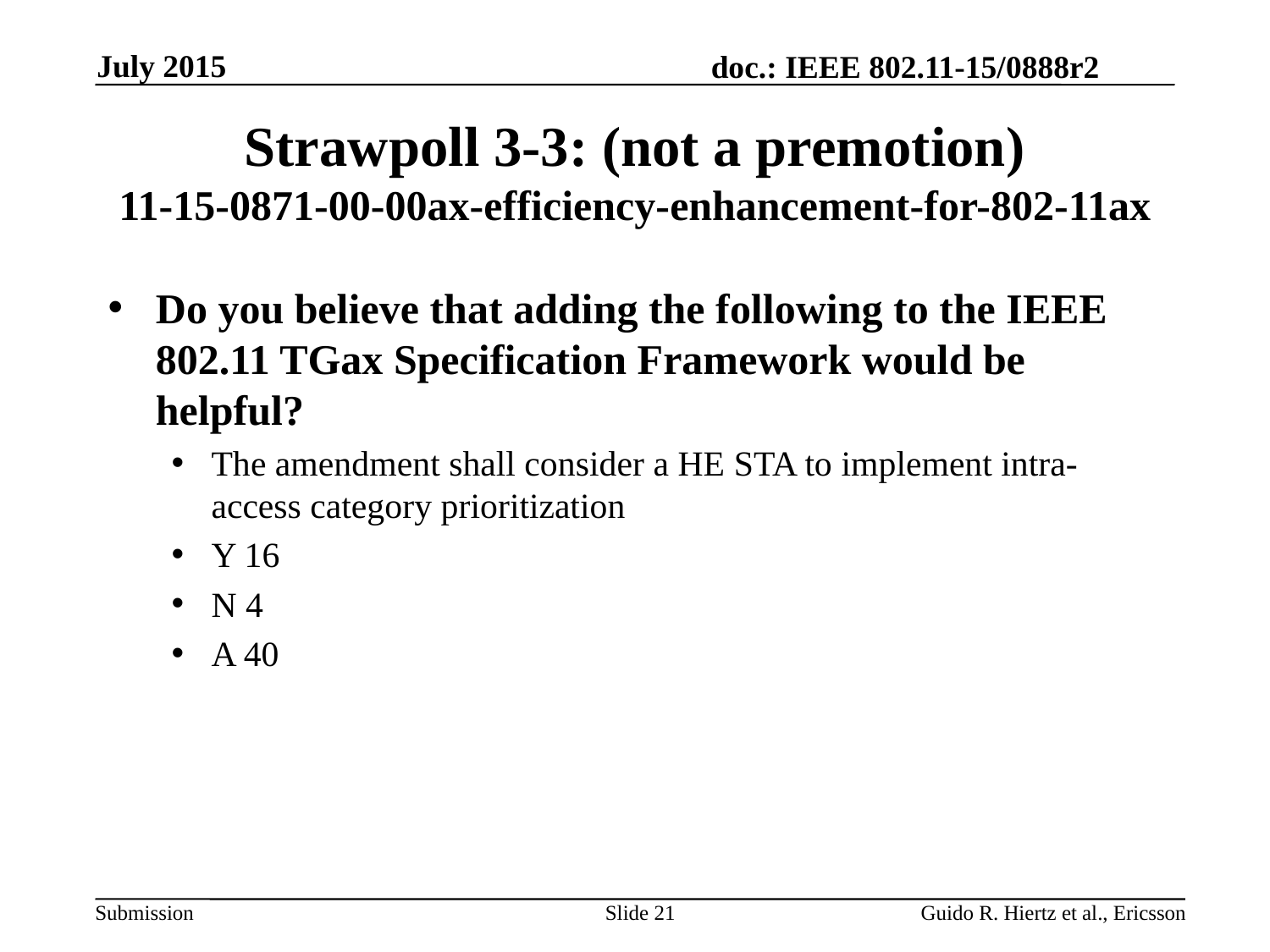

July 2015
# Strawpoll 3-3: (not a premotion) 11-15-0871-00-00ax-efficiency-enhancement-for-802-11ax
Do you believe that adding the following to the IEEE 802.11 TGax Specification Framework would be helpful?
The amendment shall consider a HE STA to implement intra-access category prioritization
Y 16
N 4
A 40
Slide 21
Guido R. Hiertz et al., Ericsson